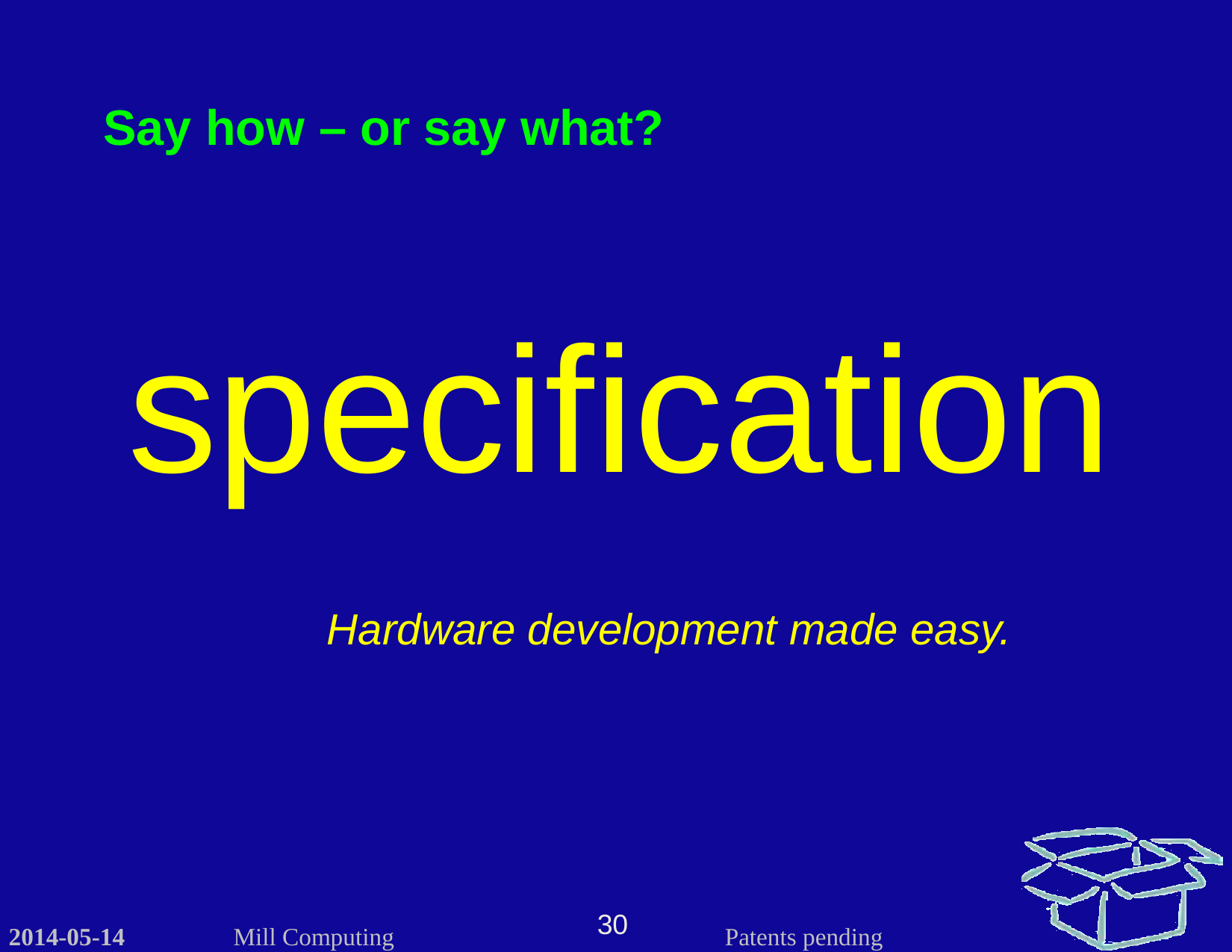

Say how – or say what?
specification
Hardware development made easy.